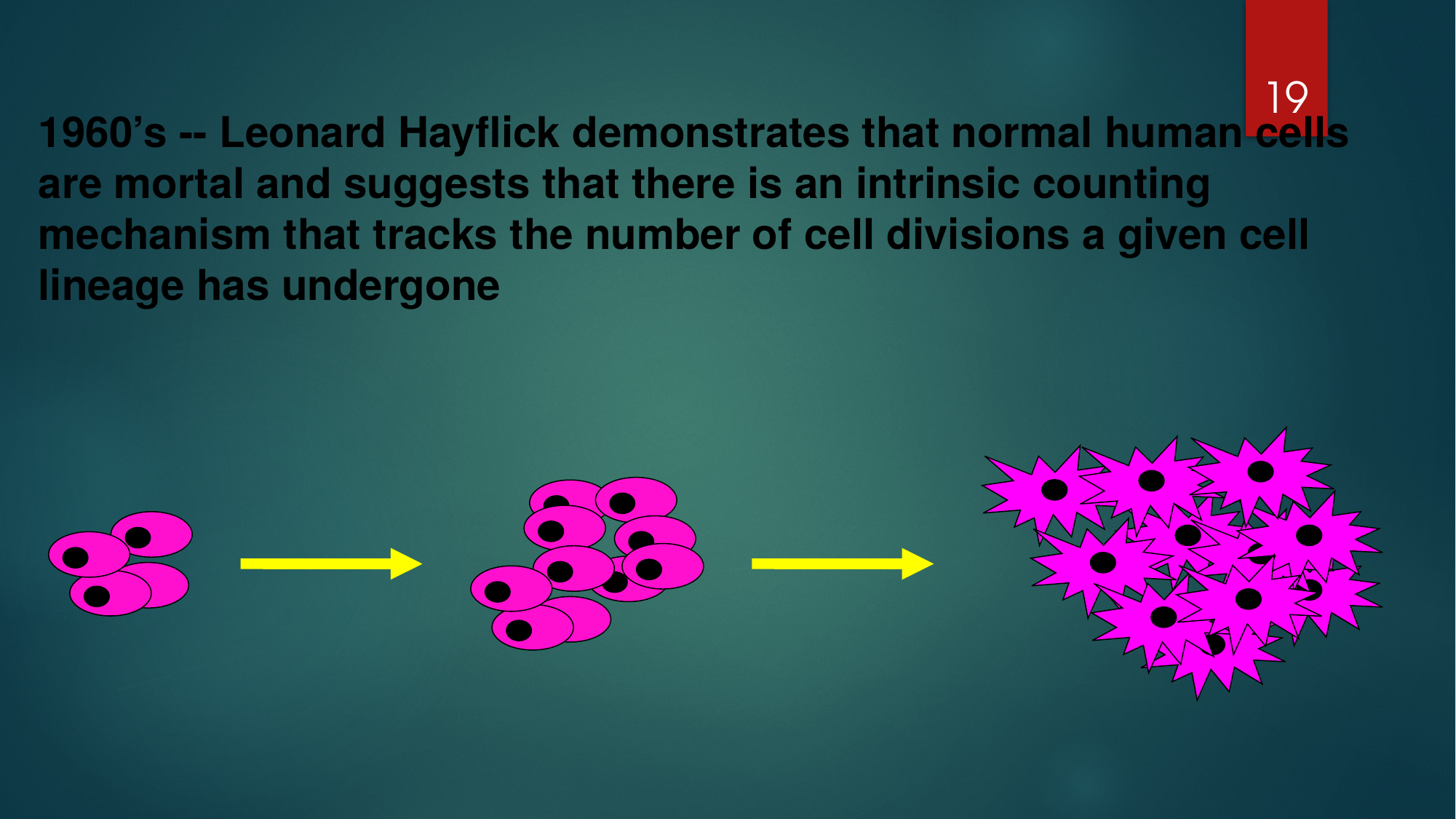

19
1960’s -- Leonard Hayflick demonstrates that normal human cells are mortal and suggests that there is an intrinsic counting mechanism that tracks the number of cell divisions a given cell lineage has undergone